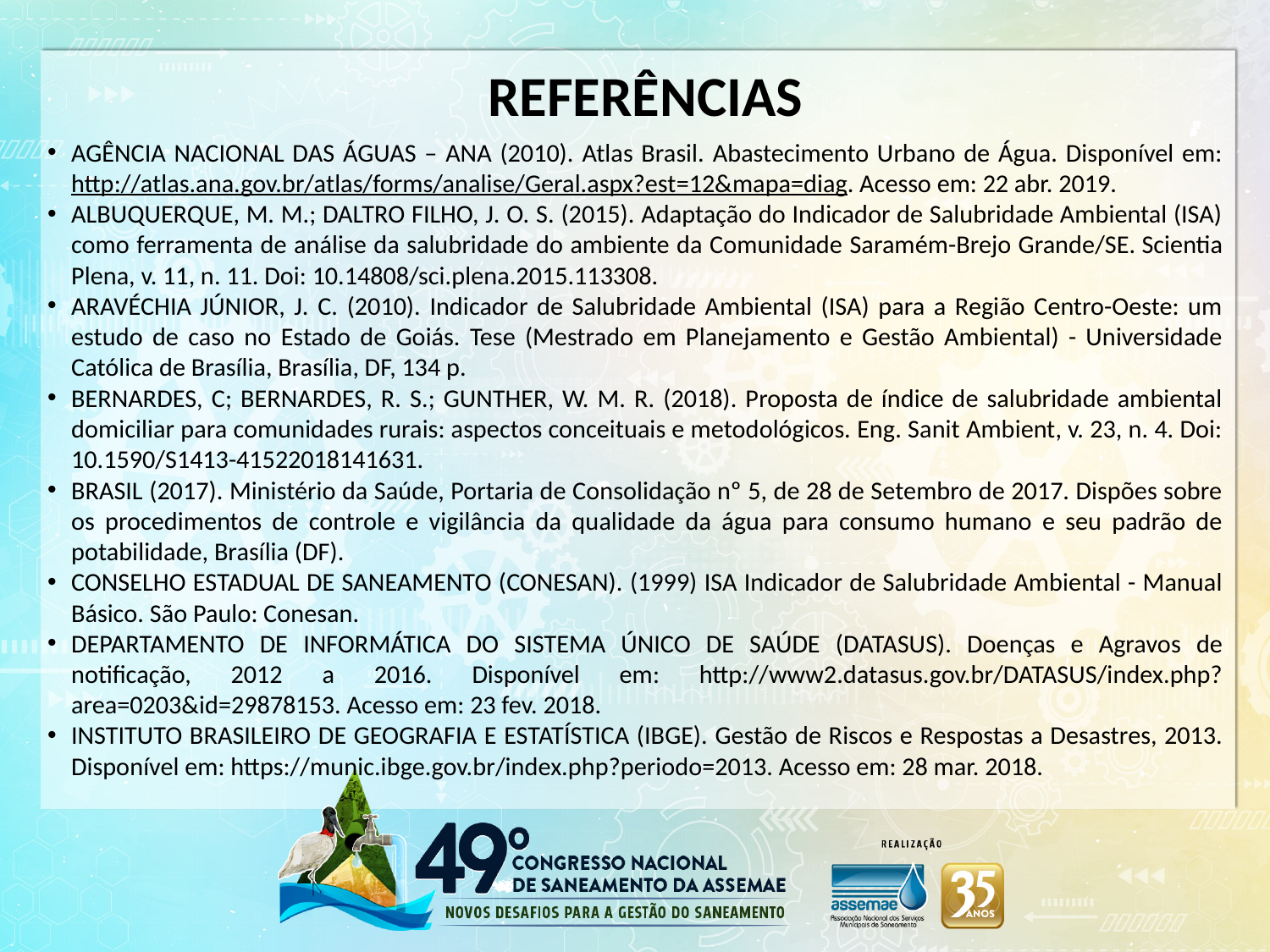

REFERÊNCIAS
AGÊNCIA NACIONAL DAS ÁGUAS – ANA (2010). Atlas Brasil. Abastecimento Urbano de Água. Disponível em: http://atlas.ana.gov.br/atlas/forms/analise/Geral.aspx?est=12&mapa=diag. Acesso em: 22 abr. 2019.
ALBUQUERQUE, M. M.; DALTRO FILHO, J. O. S. (2015). Adaptação do Indicador de Salubridade Ambiental (ISA) como ferramenta de análise da salubridade do ambiente da Comunidade Saramém-Brejo Grande/SE. Scientia Plena, v. 11, n. 11. Doi: 10.14808/sci.plena.2015.113308.
ARAVÉCHIA JÚNIOR, J. C. (2010). Indicador de Salubridade Ambiental (ISA) para a Região Centro-Oeste: um estudo de caso no Estado de Goiás. Tese (Mestrado em Planejamento e Gestão Ambiental) - Universidade Católica de Brasília, Brasília, DF, 134 p.
BERNARDES, C; BERNARDES, R. S.; GUNTHER, W. M. R. (2018). Proposta de índice de salubridade ambiental domiciliar para comunidades rurais: aspectos conceituais e metodológicos. Eng. Sanit Ambient, v. 23, n. 4. Doi: 10.1590/S1413-41522018141631.
BRASIL (2017). Ministério da Saúde, Portaria de Consolidação nº 5, de 28 de Setembro de 2017. Dispões sobre os procedimentos de controle e vigilância da qualidade da água para consumo humano e seu padrão de potabilidade, Brasília (DF).
CONSELHO ESTADUAL DE SANEAMENTO (CONESAN). (1999) ISA Indicador de Salubridade Ambiental - Manual Básico. São Paulo: Conesan.
DEPARTAMENTO DE INFORMÁTICA DO SISTEMA ÚNICO DE SAÚDE (DATASUS). Doenças e Agravos de notificação, 2012 a 2016. Disponível em: http://www2.datasus.gov.br/DATASUS/index.php?area=0203&id=29878153. Acesso em: 23 fev. 2018.
INSTITUTO BRASILEIRO DE GEOGRAFIA E ESTATÍSTICA (IBGE). Gestão de Riscos e Respostas a Desastres, 2013. Disponível em: https://munic.ibge.gov.br/index.php?periodo=2013. Acesso em: 28 mar. 2018.